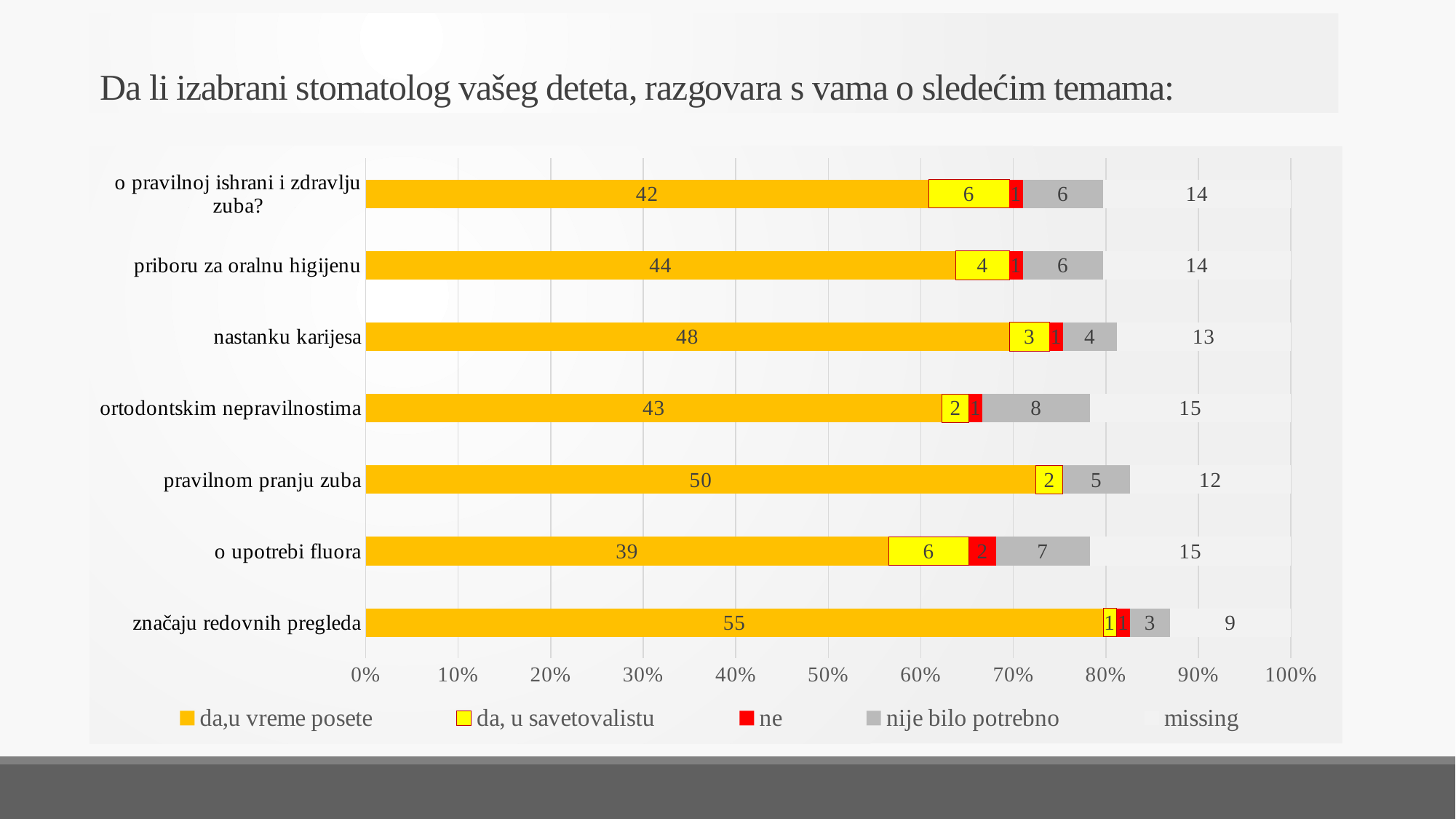

# Da li izabrani stomatolog vašeg deteta, razgovara s vama o sledećim temama:

### Chart

| Category | da,u vreme posete | da, u savetovalistu | ne | nije bilo potrebno | missing |
|---|---|---|---|---|---|
| značaju redovnih pregleda | 55.0 | 1.0 | 1.0 | 3.0 | 9.0 |
| o upotrebi fluora | 39.0 | 6.0 | 2.0 | 7.0 | 15.0 |
| pravilnom pranju zuba | 50.0 | 2.0 | None | 5.0 | 12.0 |
| ortodontskim nepravilnostima | 43.0 | 2.0 | 1.0 | 8.0 | 15.0 |
| nastanku karijesa | 48.0 | 3.0 | 1.0 | 4.0 | 13.0 |
| priboru za oralnu higijenu | 44.0 | 4.0 | 1.0 | 6.0 | 14.0 |
| o pravilnoj ishrani i zdravlju zuba? | 42.0 | 6.0 | 1.0 | 6.0 | 14.0 |